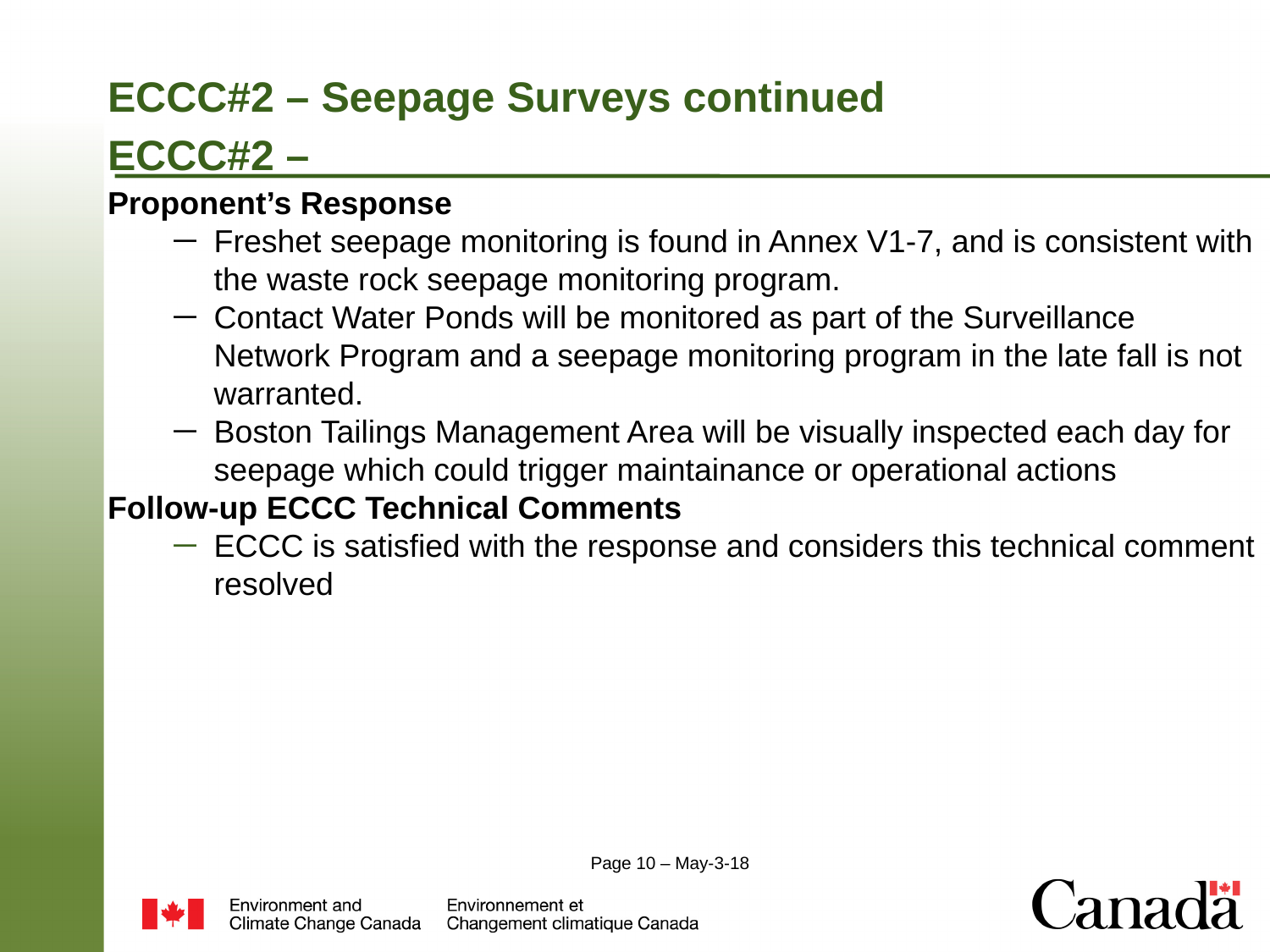

# ECCC#2 – Seepage Surveys continued ECCC#2 –
Proponent’s Response
Freshet seepage monitoring is found in Annex V1-7, and is consistent with the waste rock seepage monitoring program.
Contact Water Ponds will be monitored as part of the Surveillance Network Program and a seepage monitoring program in the late fall is not warranted.
Boston Tailings Management Area will be visually inspected each day for seepage which could trigger maintainance or operational actions
Follow-up ECCC Technical Comments
ECCC is satisfied with the response and considers this technical comment resolved